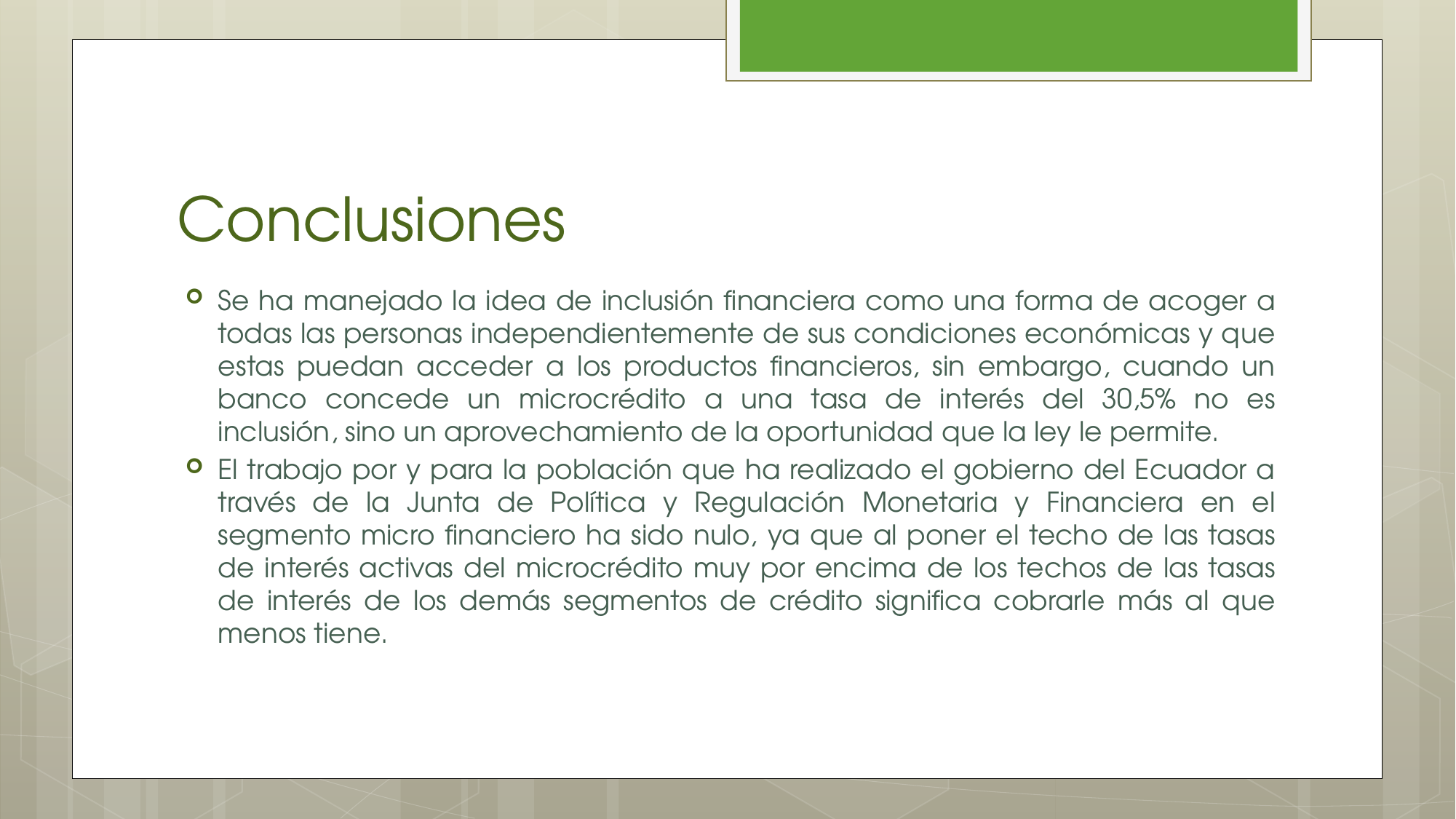

# Conclusiones
Se ha manejado la idea de inclusión financiera como una forma de acoger a todas las personas independientemente de sus condiciones económicas y que estas puedan acceder a los productos financieros, sin embargo, cuando un banco concede un microcrédito a una tasa de interés del 30,5% no es inclusión, sino un aprovechamiento de la oportunidad que la ley le permite.
El trabajo por y para la población que ha realizado el gobierno del Ecuador a través de la Junta de Política y Regulación Monetaria y Financiera en el segmento micro financiero ha sido nulo, ya que al poner el techo de las tasas de interés activas del microcrédito muy por encima de los techos de las tasas de interés de los demás segmentos de crédito significa cobrarle más al que menos tiene.